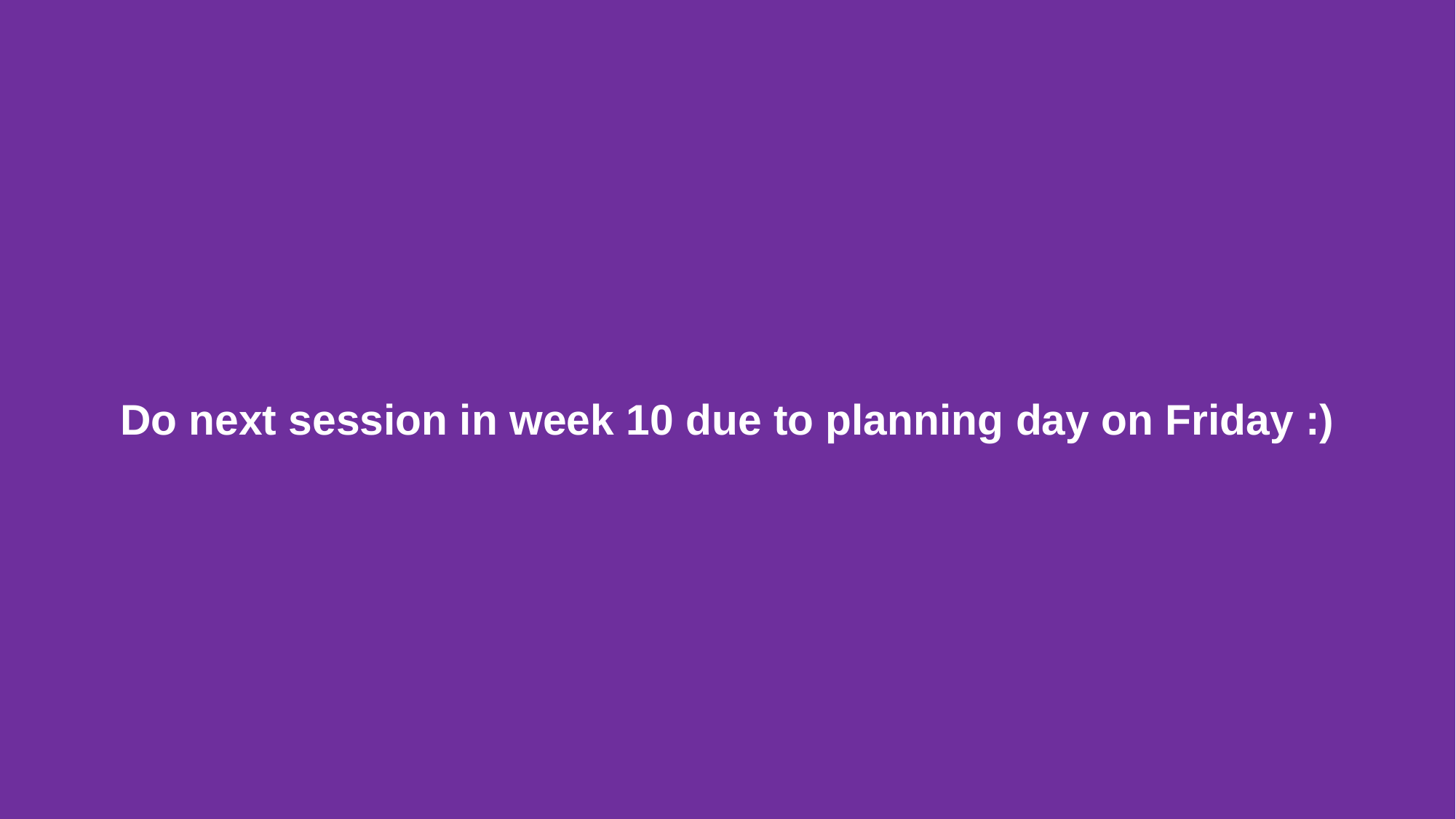

# Do next session in week 10 due to planning day on Friday :)